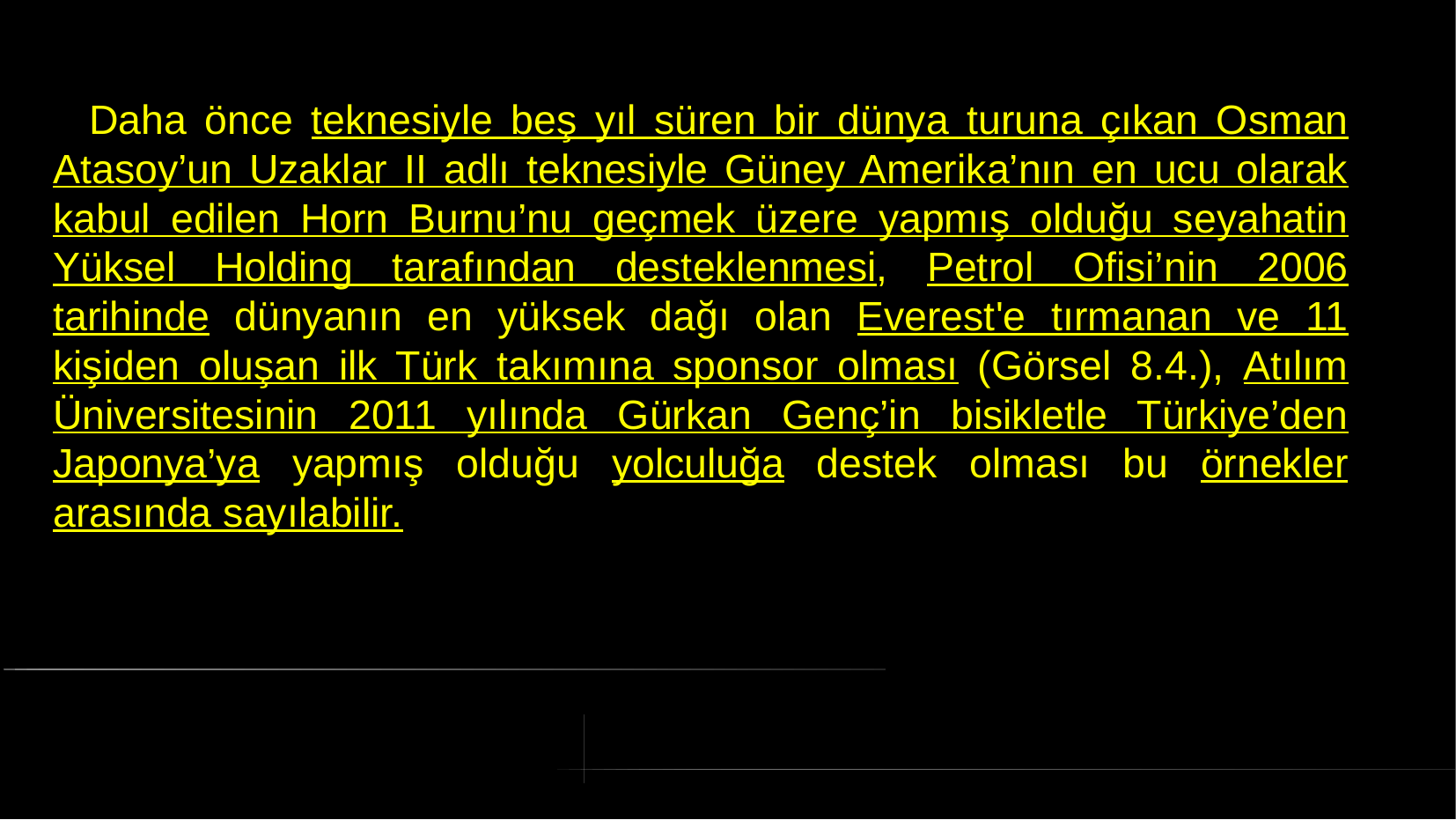

# Daha önce teknesiyle beş yıl süren bir dünya turuna çıkan Osman Atasoy’un Uzaklar II adlı teknesiyle Güney Amerika’nın en ucu olarak kabul edilen Horn Burnu’nu geçmek üzere yapmış olduğu seyahatin Yüksel Holding tarafından desteklenmesi, Petrol Ofisi’nin 2006 tarihinde dünyanın en yüksek dağı olan Everest'e tırmanan ve 11 kişiden oluşan ilk Türk takımına sponsor olması (Görsel 8.4.), Atılım Üniversitesinin 2011 yılında Gürkan Genç’in bisikletle Türkiye’den Japonya’ya yapmış olduğu yolculuğa destek olması bu örnekler arasında sayılabilir.